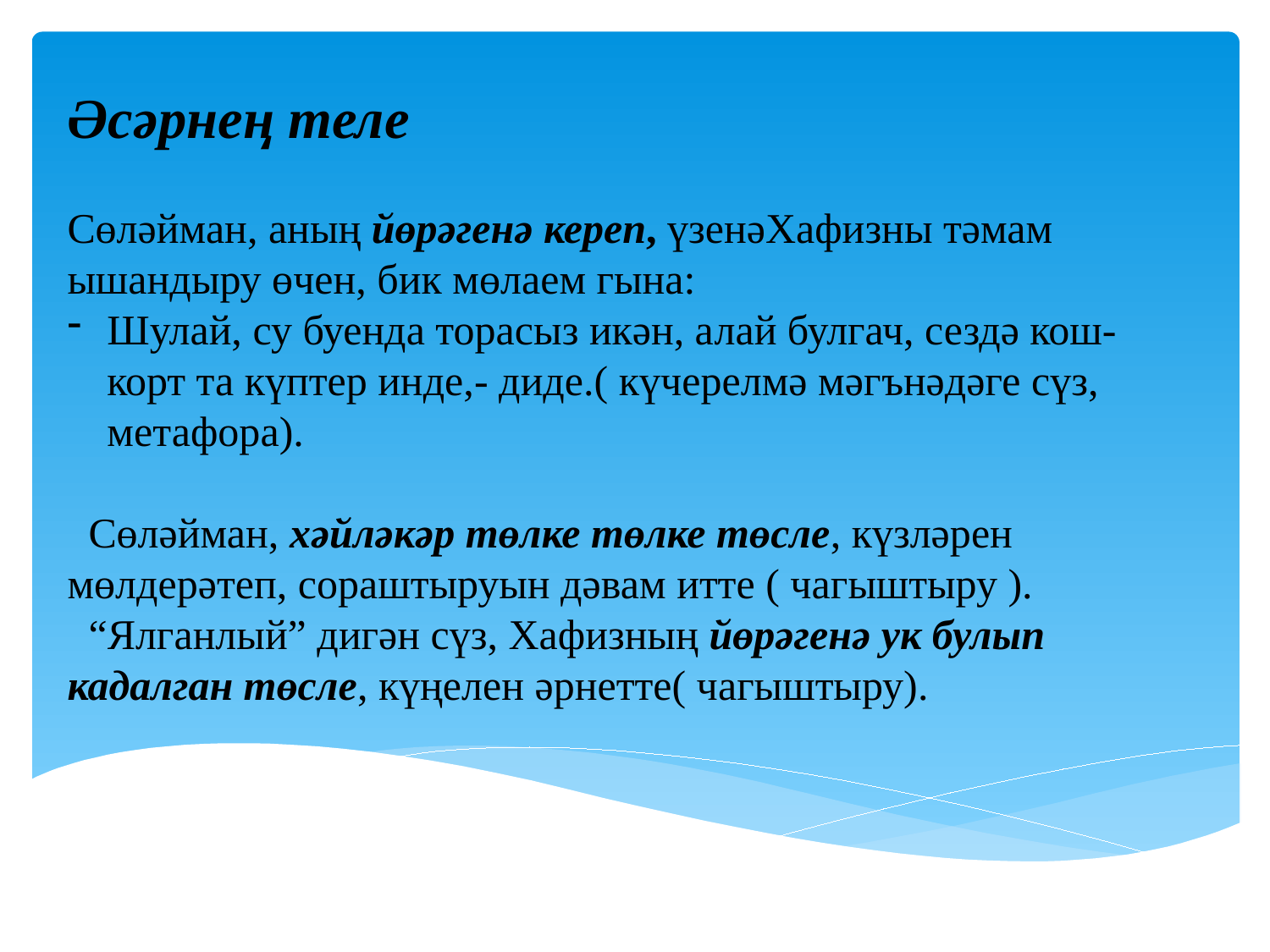

Әсәрнең теле

Сөләйман, аның йөрәгенә кереп, үзенәХафизны тәмам ышандыру өчен, бик мөлаем гына:
Шулай, су буенда торасыз икән, алай булгач, сездә кош-корт та күптер инде,- диде.( күчерелмә мәгънәдәге сүз, метафора).

  Сөләйман, хәйләкәр төлке төлке төсле, күзләрен мөлдерәтеп, сораштыруын дәвам итте ( чагыштыру ).
  “Ялганлый” дигән сүз, Хафизның йөрәгенә ук булып кадалган төсле, күңелен әрнетте( чагыштыру).

#